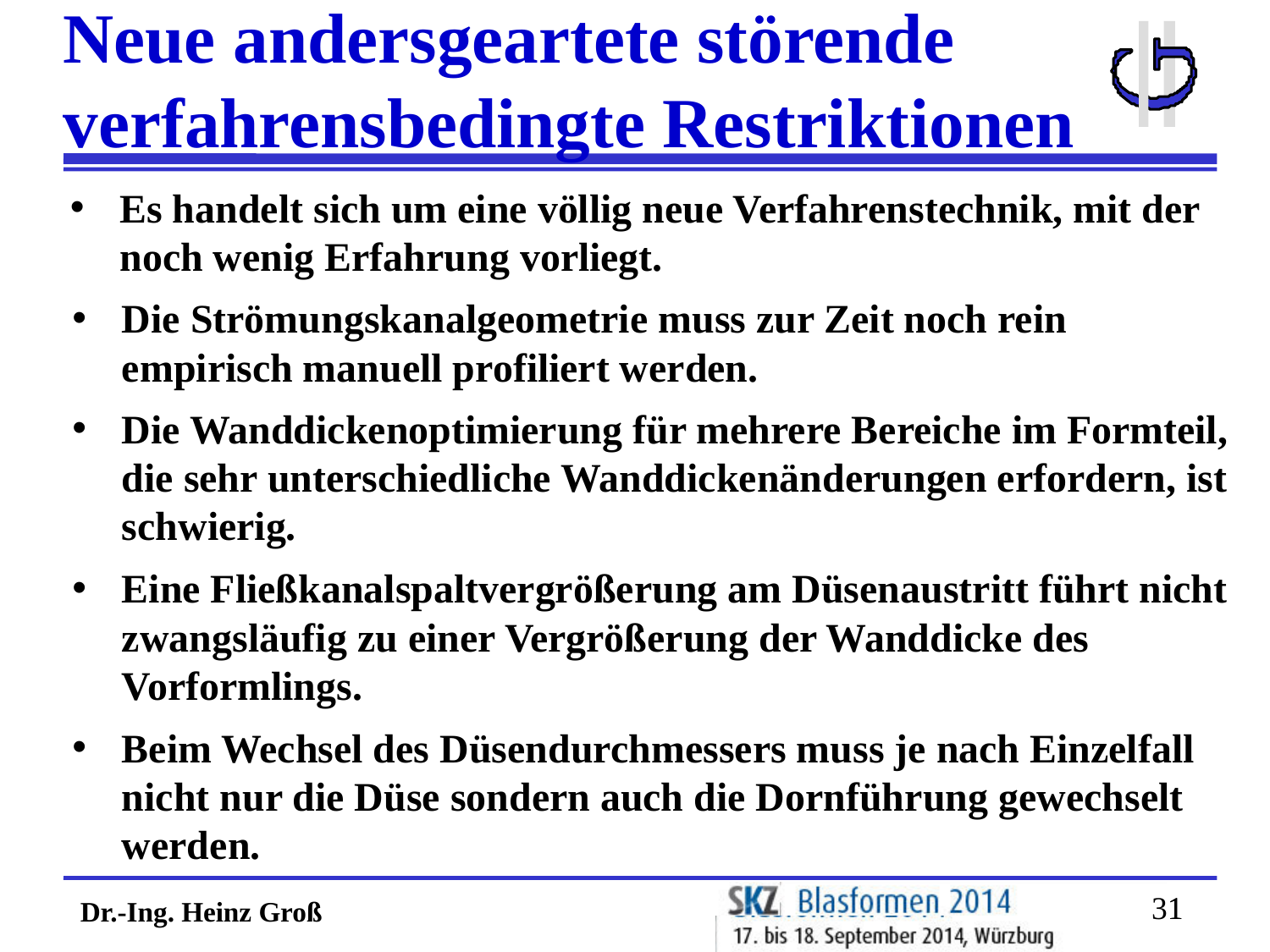

Neue andersgeartete störende verfahrensbedingte Restriktionen
Es handelt sich um eine völlig neue Verfahrenstechnik, mit der noch wenig Erfahrung vorliegt.
Die Strömungskanalgeometrie muss zur Zeit noch rein empirisch manuell profiliert werden.
Die Wanddickenoptimierung für mehrere Bereiche im Formteil, die sehr unterschiedliche Wanddickenänderungen erfordern, ist schwierig.
Eine Fließkanalspaltvergrößerung am Düsenaustritt führt nicht zwangsläufig zu einer Vergrößerung der Wanddicke des Vorformlings.
Beim Wechsel des Düsendurchmessers muss je nach Einzelfall nicht nur die Düse sondern auch die Dornführung gewechselt werden.